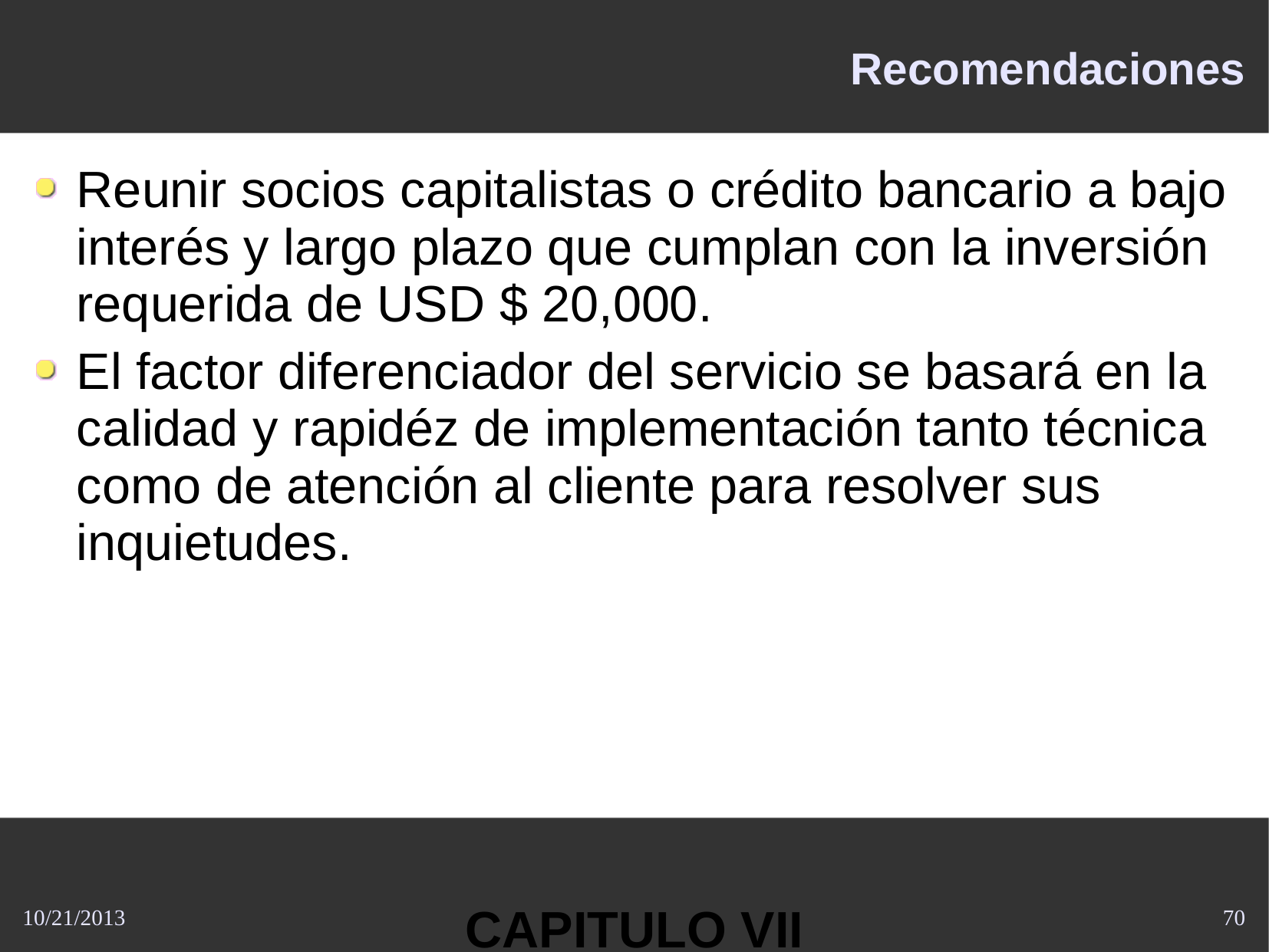

# Recomendaciones
Reunir socios capitalistas o crédito bancario a bajo interés y largo plazo que cumplan con la inversión requerida de USD $ 20,000.
El factor diferenciador del servicio se basará en la calidad y rapidéz de implementación tanto técnica como de atención al cliente para resolver sus inquietudes.
CAPITULO VII
10/21/2013
70